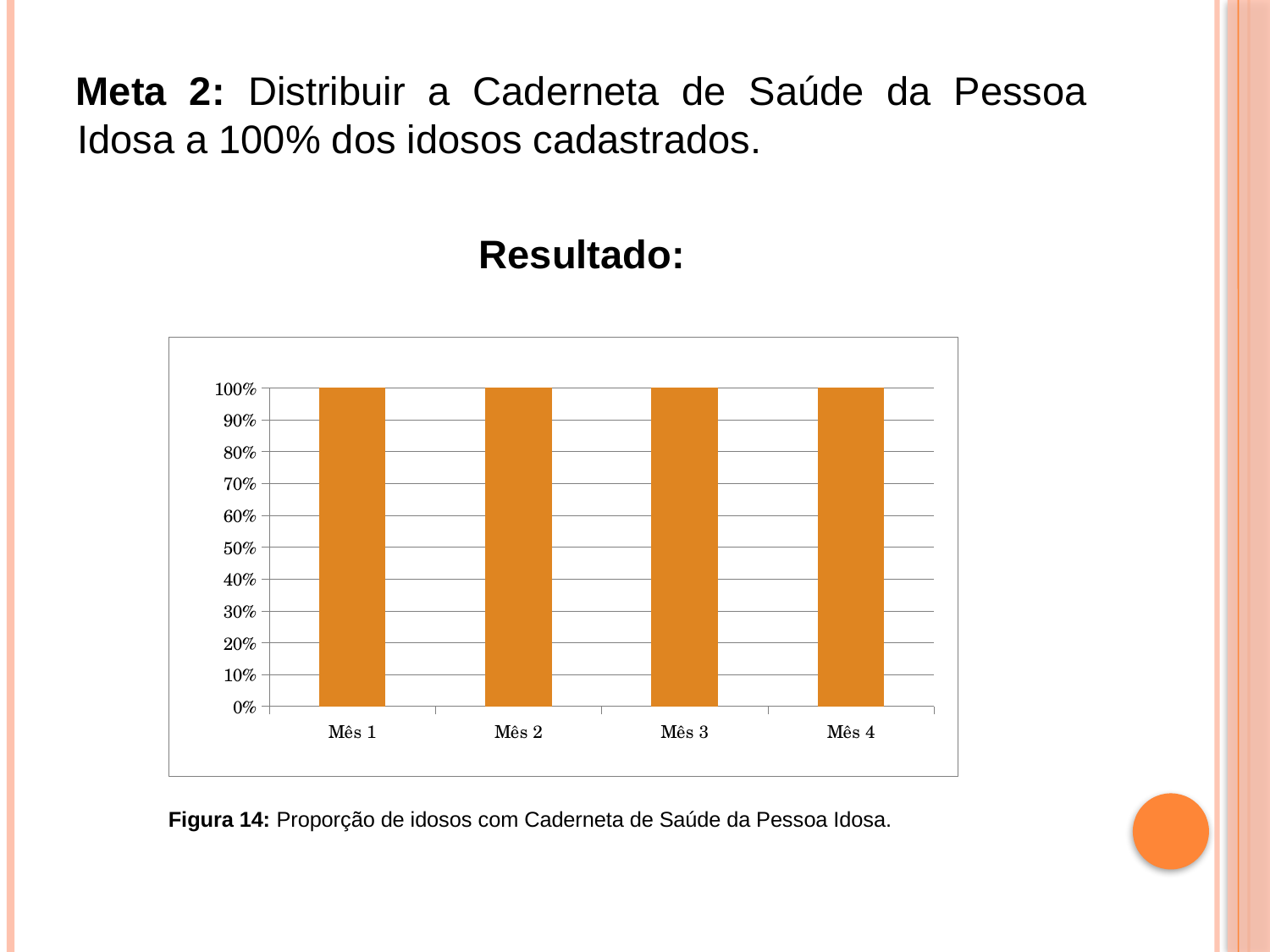

Meta 2: Distribuir a Caderneta de Saúde da Pessoa Idosa a 100% dos idosos cadastrados.

Resultado:

Figura 14: Proporção de idosos com Caderneta de Saúde da Pessoa Idosa.

### Chart

| Category | Proporção de idosos com Caderneta de Saúde da Pessoa Idosa |
|---|---|
| Mês 1 | 1.0 |
| Mês 2 | 1.0 |
| Mês 3 | 1.0 |
| Mês 4 | 1.0 |